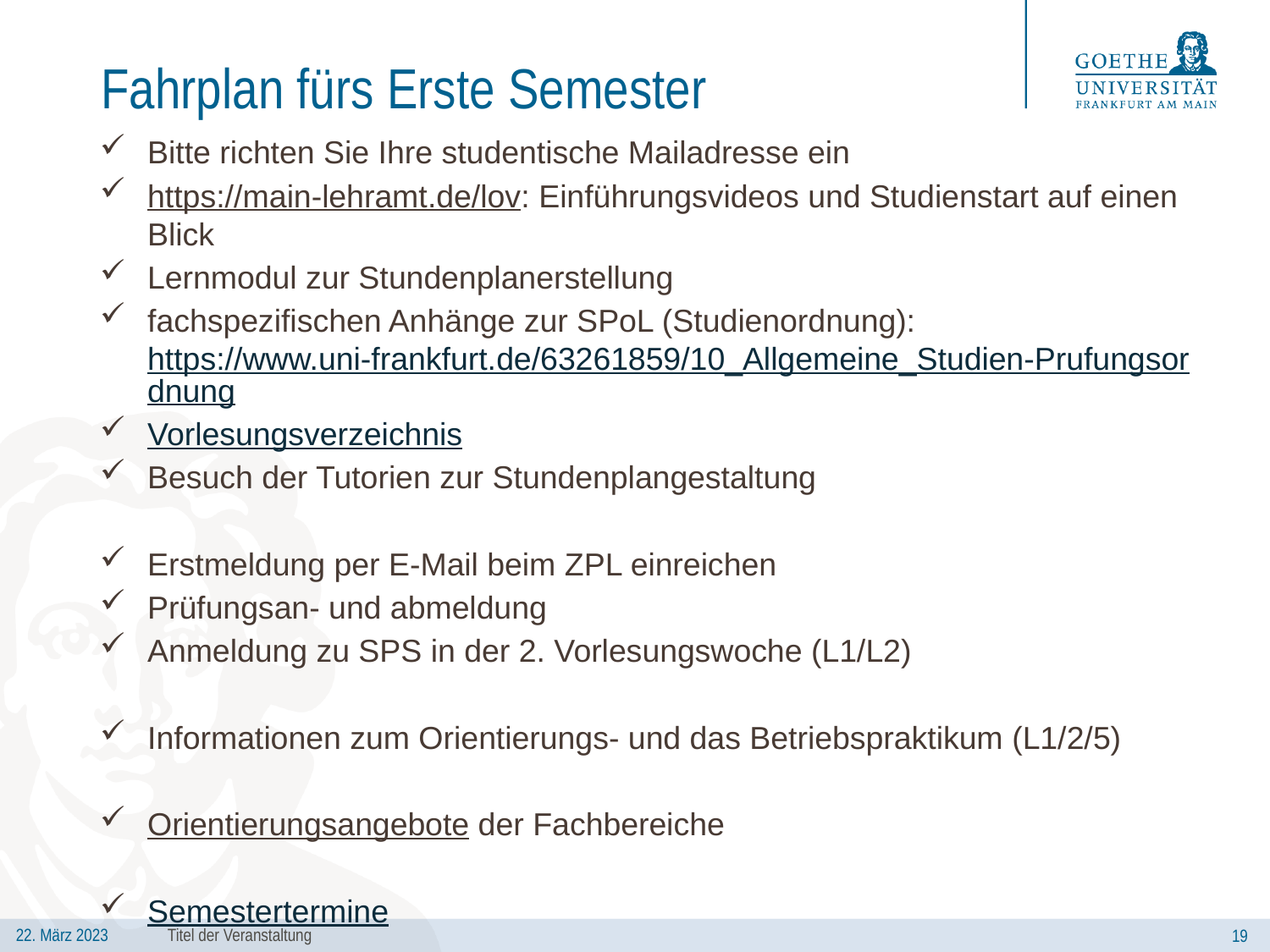

# Fahrplan fürs Erste Semester
Bitte richten Sie Ihre studentische Mailadresse ein
https://main-lehramt.de/lov: Einführungsvideos und Studienstart auf einen Blick
Lernmodul zur Stundenplanerstellung
fachspezifischen Anhänge zur SPoL (Studienordnung): https://www.uni-frankfurt.de/63261859/10_Allgemeine_Studien-Prufungsordnung
Vorlesungsverzeichnis
Besuch der Tutorien zur Stundenplangestaltung

Erstmeldung per E-Mail beim ZPL einreichen
Prüfungsan- und abmeldung
Anmeldung zu SPS in der 2. Vorlesungswoche (L1/L2)

Informationen zum Orientierungs- und das Betriebspraktikum (L1/2/5)

Orientierungsangebote der Fachbereiche

Semestertermine

Titel der Veranstaltung
19